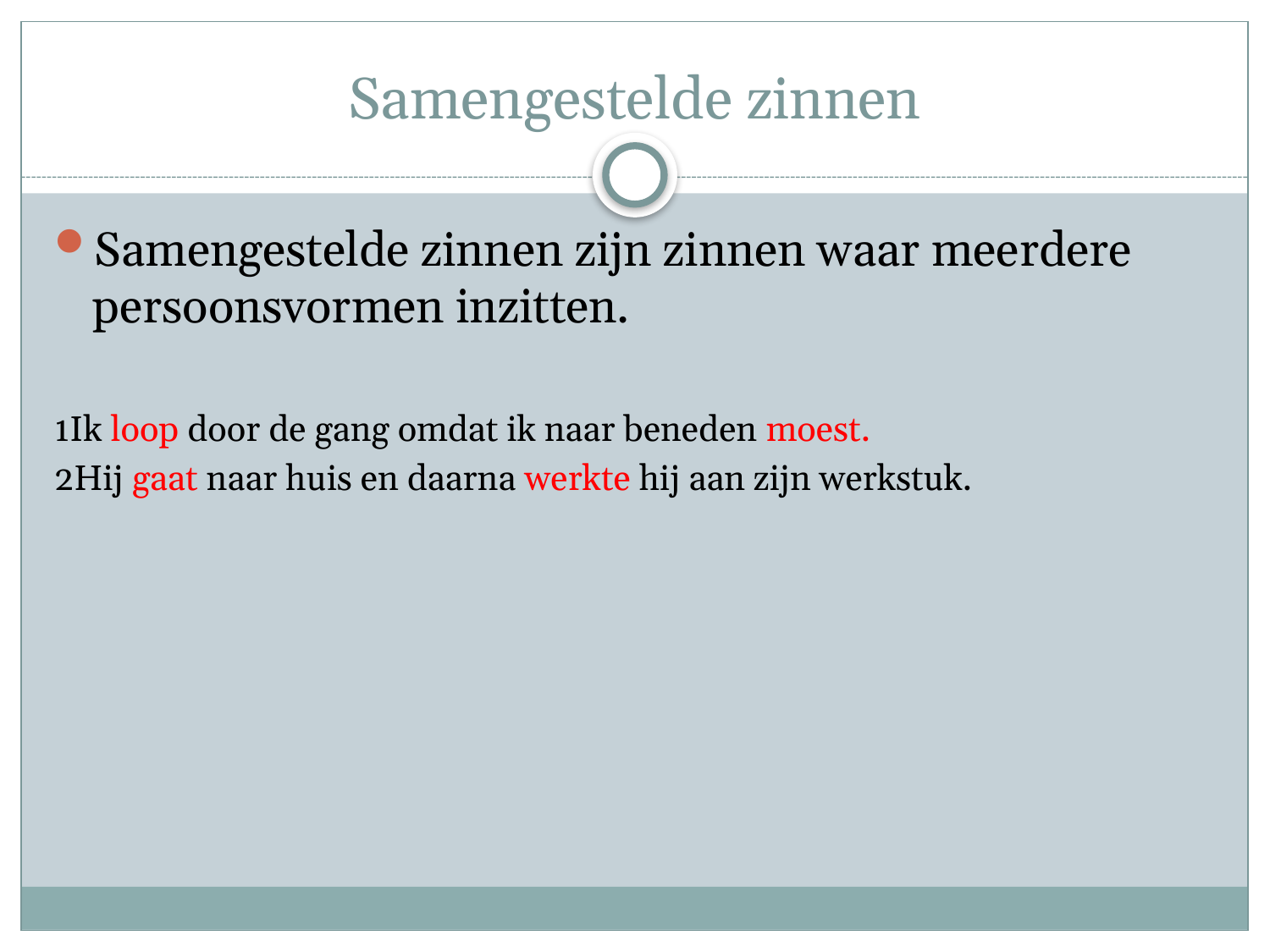

# Samengestelde zinnen
Samengestelde zinnen zijn zinnen waar meerdere persoonsvormen inzitten.

1Ik loop door de gang omdat ik naar beneden moest.
2Hij gaat naar huis en daarna werkte hij aan zijn werkstuk.